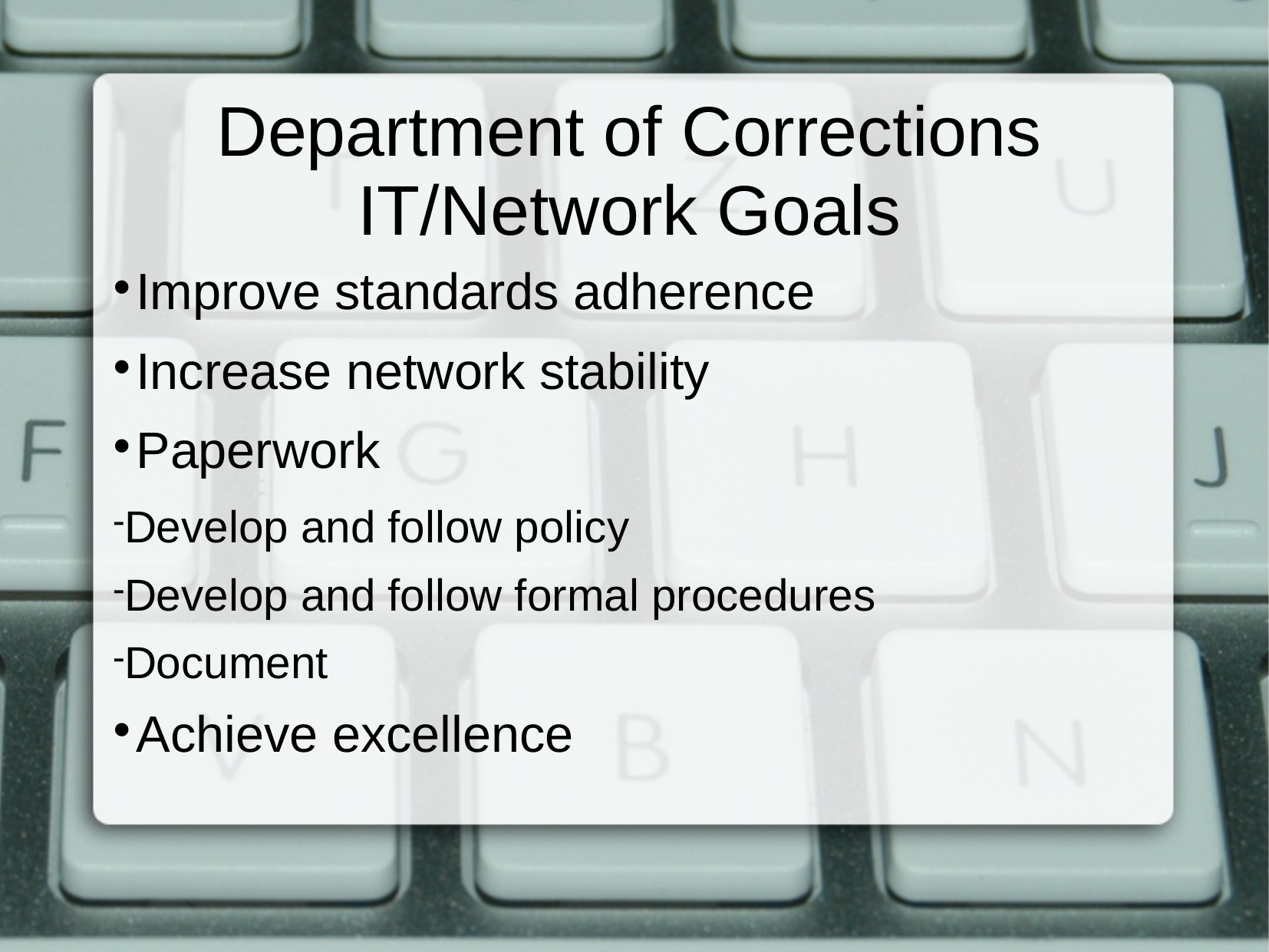

Department of Corrections
IT/Network Goals
Improve standards adherence
Increase network stability
Paperwork
Develop and follow policy
Develop and follow formal procedures
Document
Achieve excellence